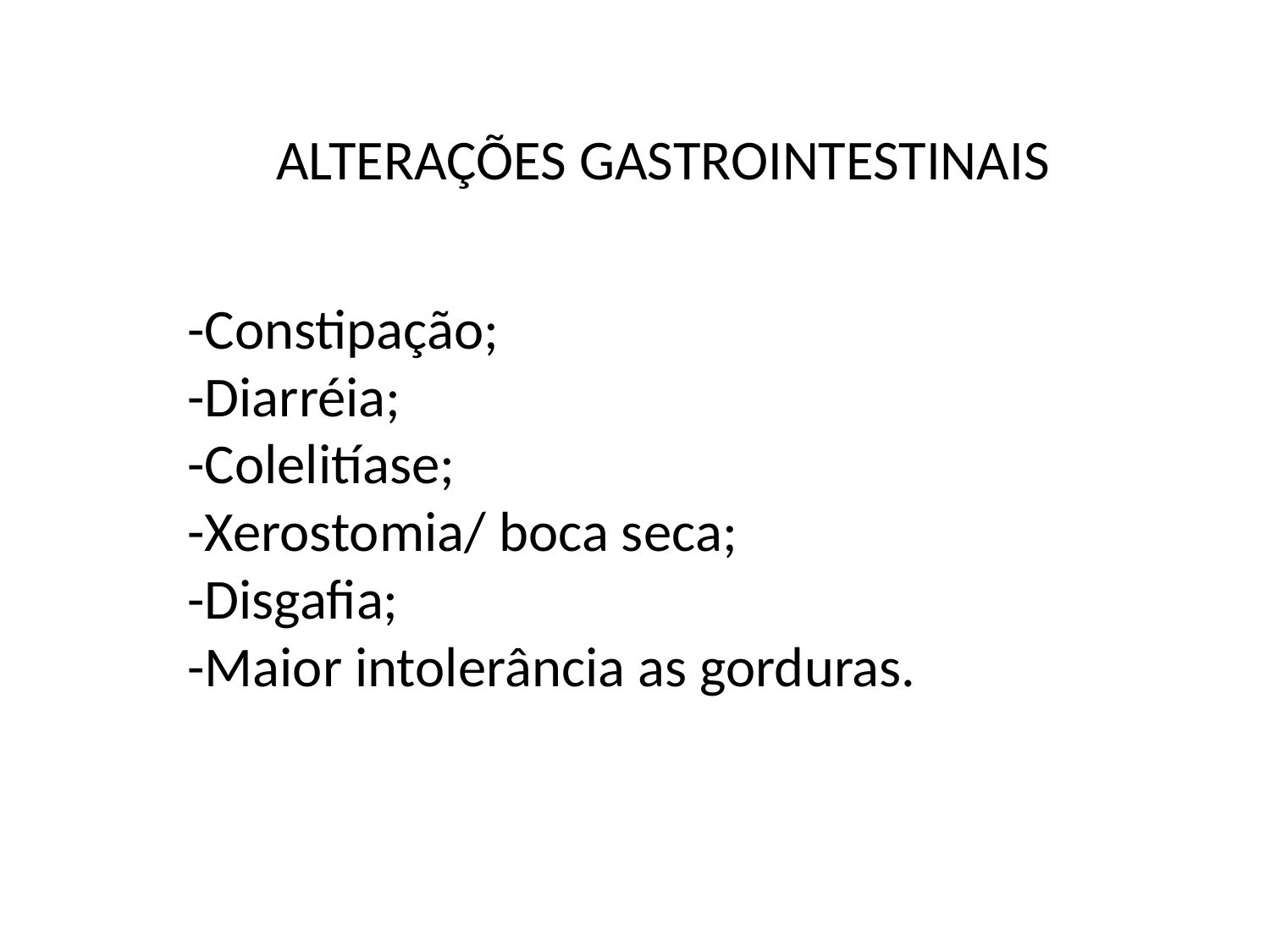

# ALTERAÇÕES GASTROINTESTINAIS
-Constipação;
-Diarréia;
-Colelitíase;
-Xerostomia/ boca seca;
-Disgafia;
-Maior intolerância as gorduras.